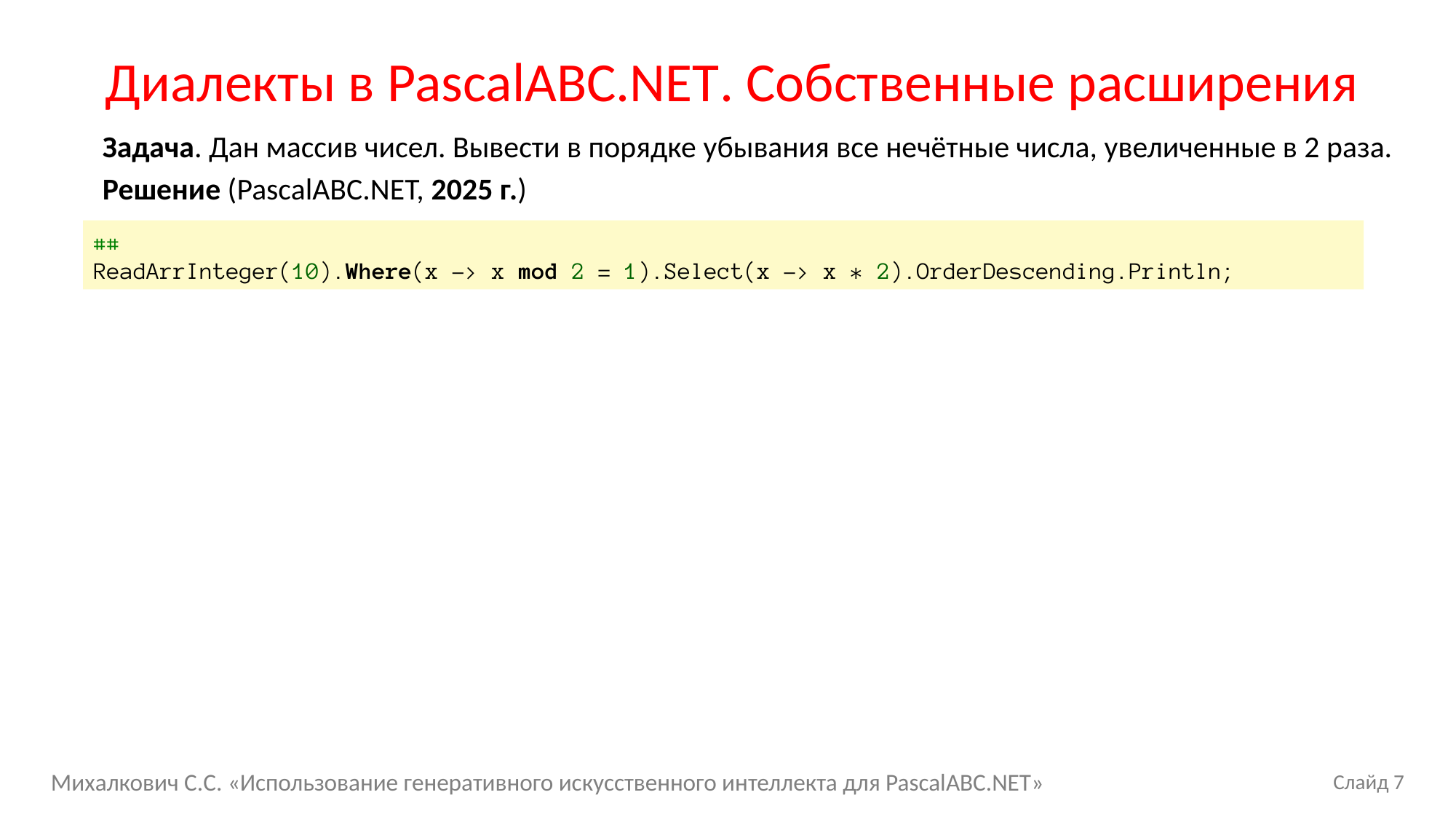

# Диалекты в PascalABC.NET. Собственные расширения
Задача. Дан массив чисел. Вывести в порядке убывания все нечётные числа, увеличенные в 2 раза.
Решение (PascalABC.NET, 2025 г.)
##
ReadArrInteger(10).Where(x -> x mod 2 = 1).Select(x -> x * 2).OrderDescending.Println;
Михалкович С.С. «Использование генеративного искусственного интеллекта для PascalABC.NET»
Слайд 7